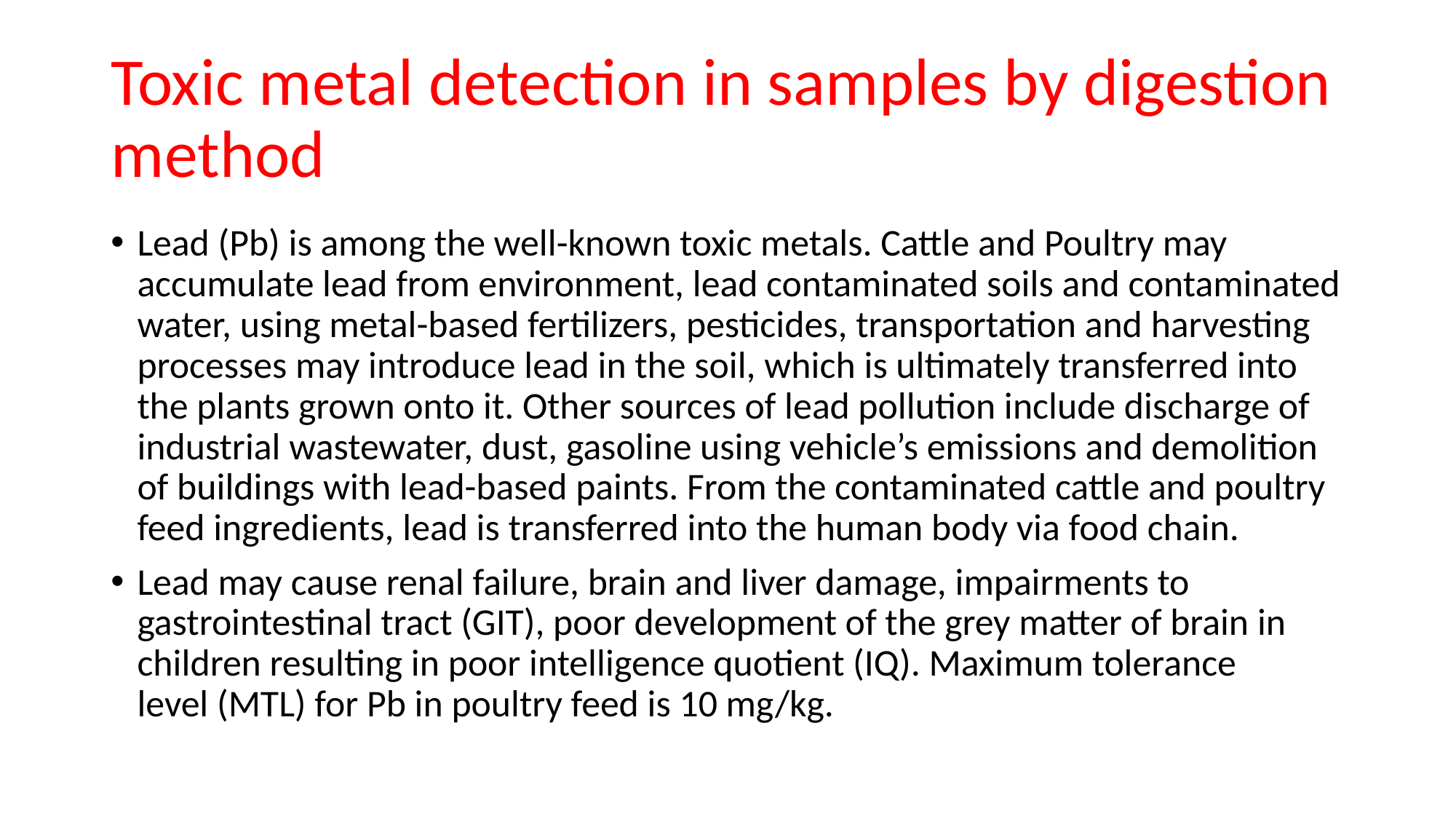

# Toxic metal detection in samples by digestion method
Lead (Pb) is among the well-known toxic metals. Cattle and Poultry may accumulate lead from environment, lead contaminated soils and contaminated water, using metal-based fertilizers, pesticides, transportation and harvesting processes may introduce lead in the soil, which is ultimately transferred into the plants grown onto it. Other sources of lead pollution include discharge of industrial wastewater, dust, gasoline using vehicle’s emissions and demolition of buildings with lead-based paints. From the contaminated cattle and poultry feed ingredients, lead is transferred into the human body via food chain.
Lead may cause renal failure, brain and liver damage, impairments to gastrointestinal tract (GIT), poor development of the grey matter of brain in
children resulting in poor intelligence quotient (IQ). Maximum tolerance
level (MTL) for Pb in poultry feed is 10 mg/kg.